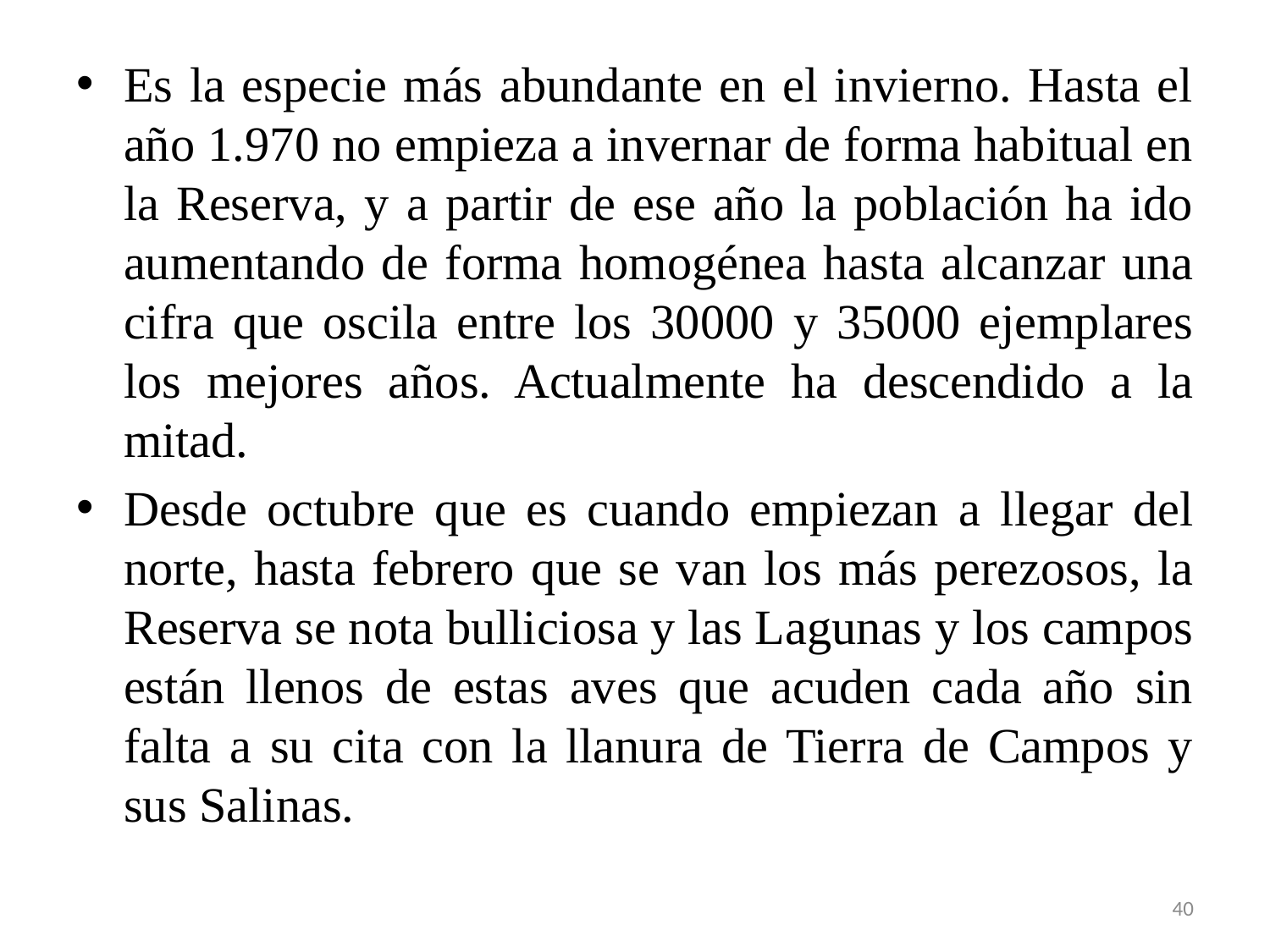

Es la especie más abundante en el invierno. Hasta el año 1.970 no empieza a invernar de forma habitual en la Reserva, y a partir de ese año la población ha ido aumentando de forma homogénea hasta alcanzar una cifra que oscila entre los 30000 y 35000 ejemplares los mejores años. Actualmente ha descendido a la mitad.
Desde octubre que es cuando empiezan a llegar del norte, hasta febrero que se van los más perezosos, la Reserva se nota bulliciosa y las Lagunas y los campos están llenos de estas aves que acuden cada año sin falta a su cita con la llanura de Tierra de Campos y sus Salinas.

40